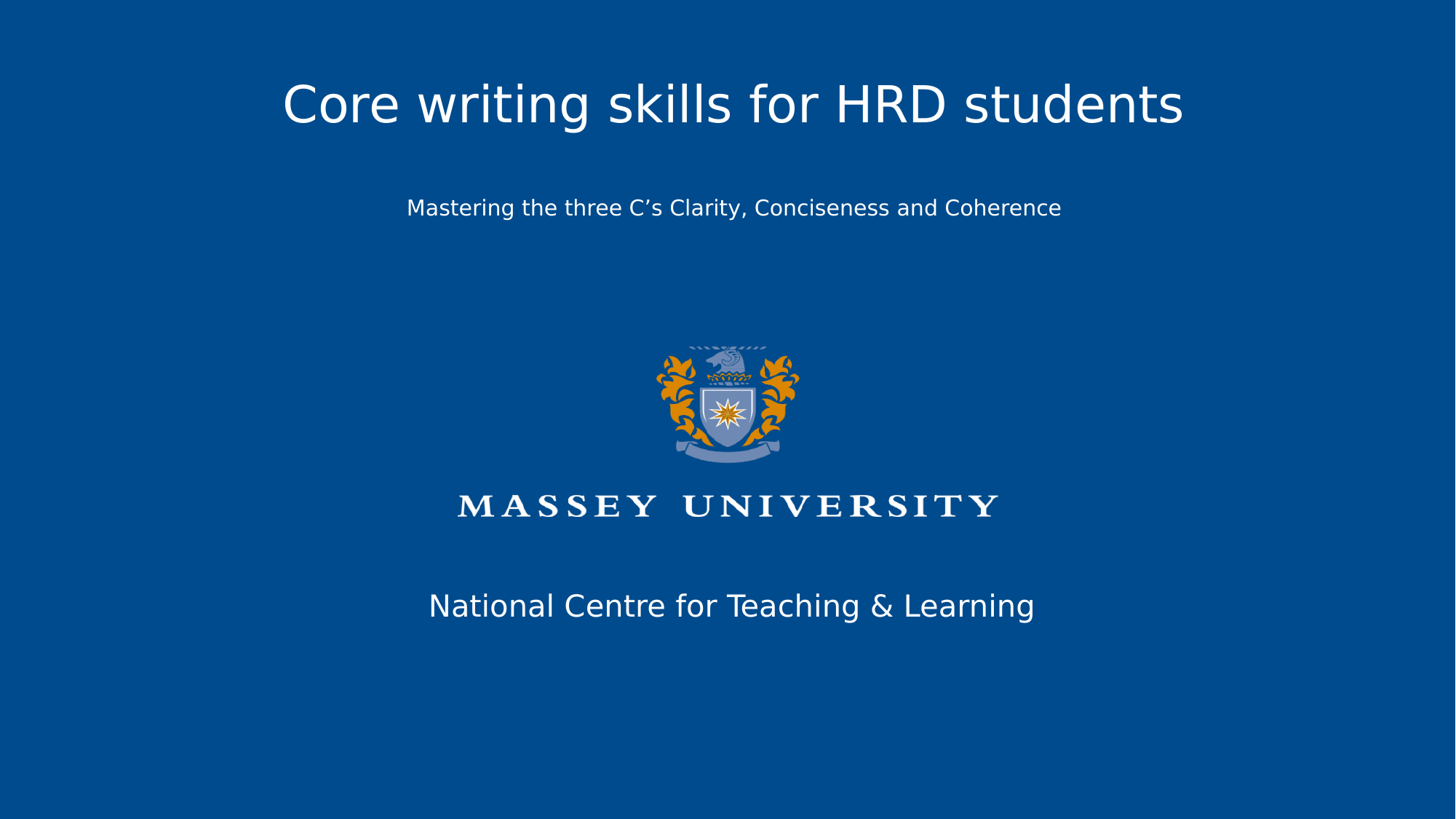

# Core writing skills for HRD students Mastering the three C’s Clarity, Conciseness and Coherence
National Centre for Teaching & Learning